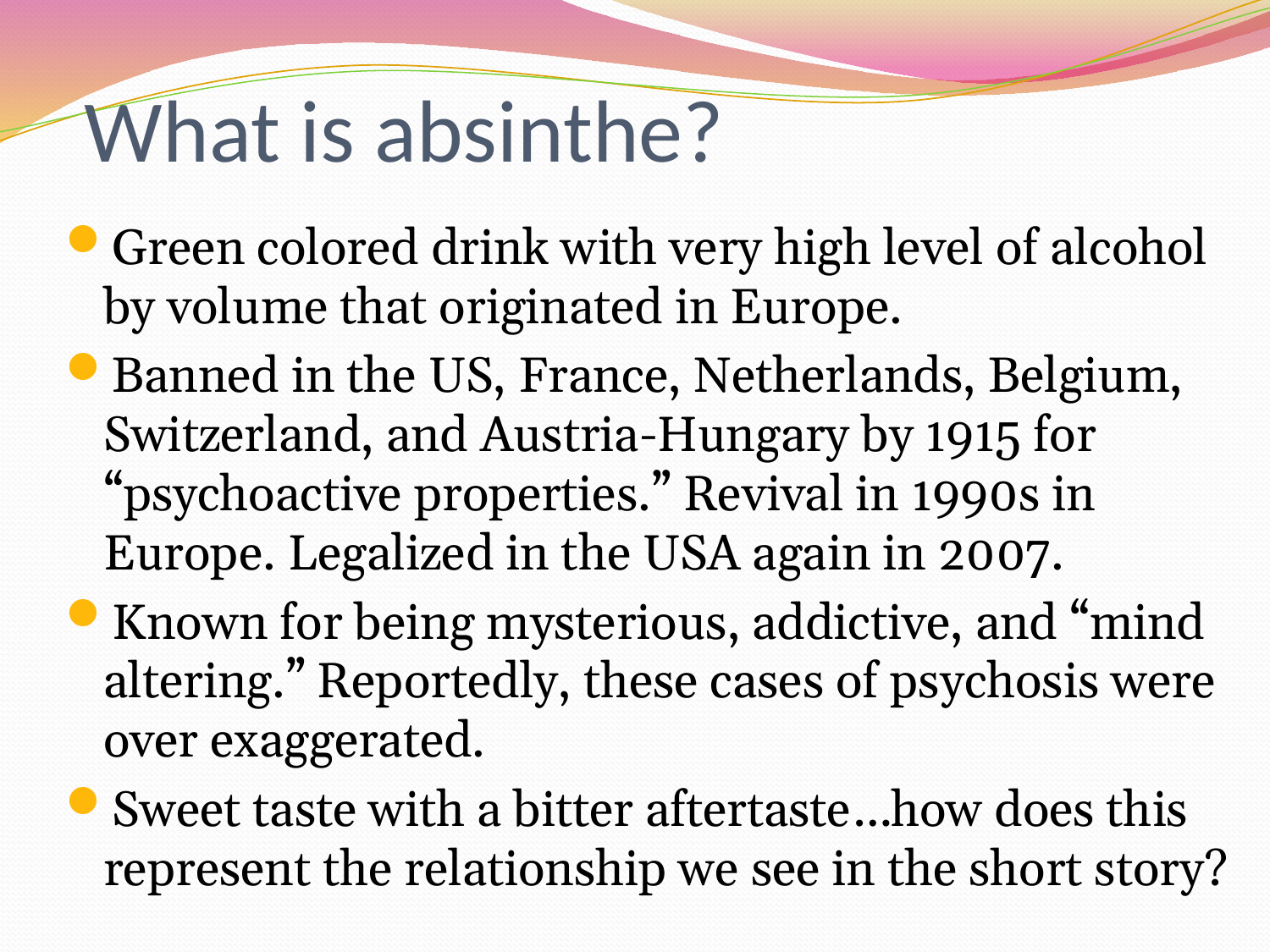

# What is absinthe?
Green colored drink with very high level of alcohol by volume that originated in Europe.
Banned in the US, France, Netherlands, Belgium, Switzerland, and Austria-Hungary by 1915 for “psychoactive properties.” Revival in 1990s in Europe. Legalized in the USA again in 2007.
Known for being mysterious, addictive, and “mind altering.” Reportedly, these cases of psychosis were over exaggerated.
Sweet taste with a bitter aftertaste…how does this represent the relationship we see in the short story?